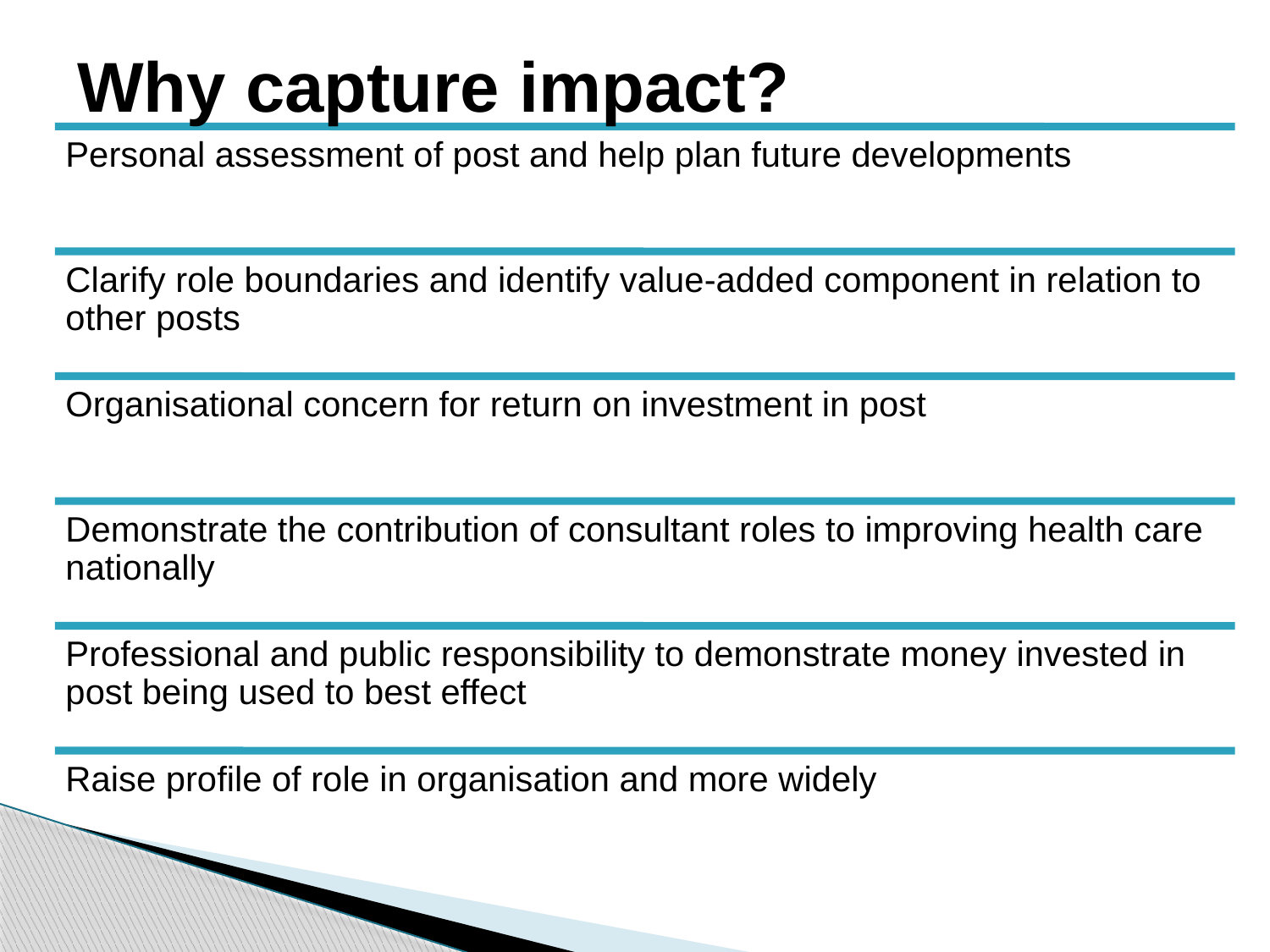

# Why capture impact?
Personal assessment of post and help plan future developments
Clarify role boundaries and identify value-added component in relation to other posts
Organisational concern for return on investment in post
Demonstrate the contribution of consultant roles to improving health care nationally
Professional and public responsibility to demonstrate money invested in post being used to best effect
Raise profile of role in organisation and more widely